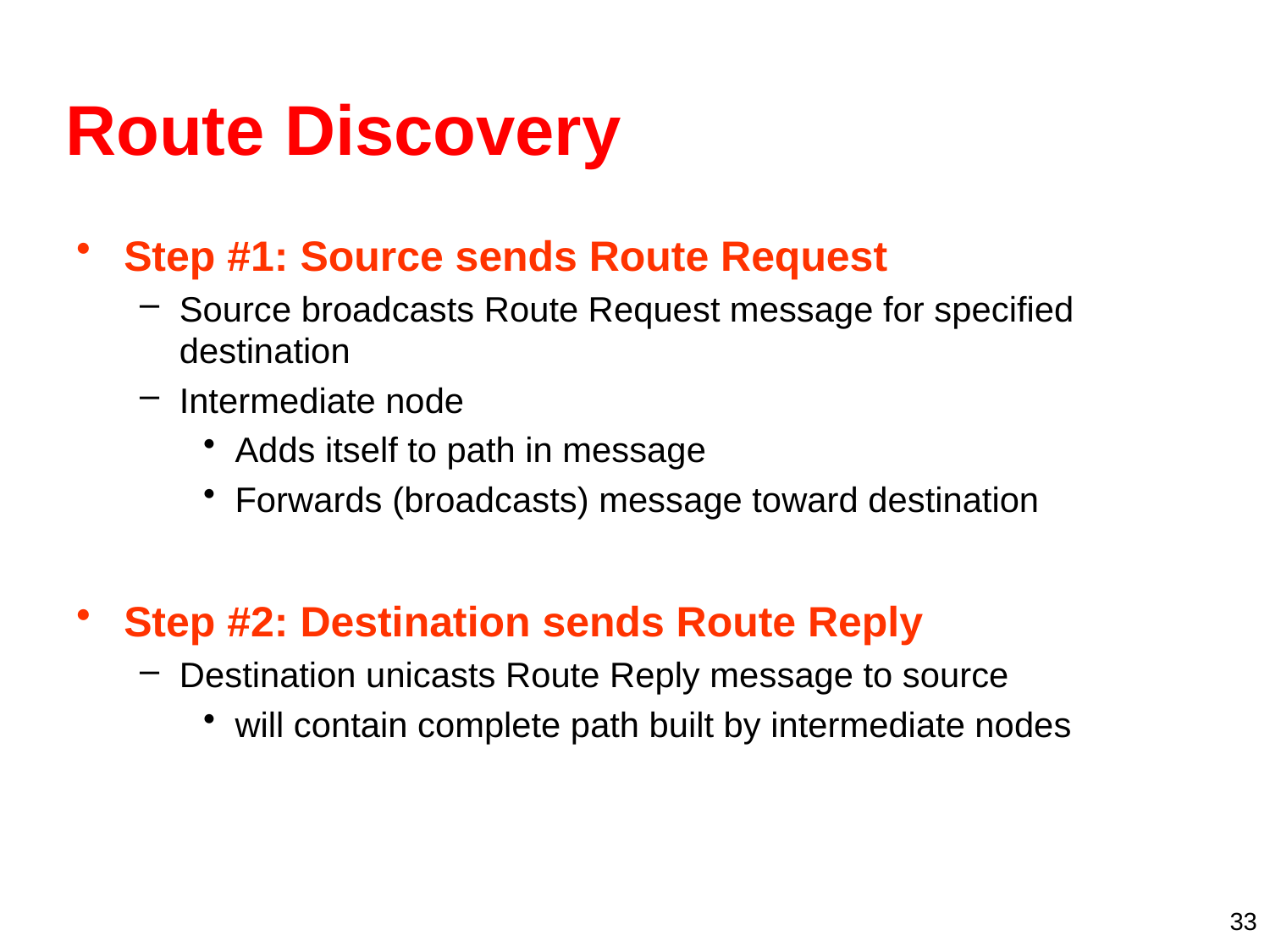

# Route Discovery
Step #1: Source sends Route Request
Source broadcasts Route Request message for specified destination
Intermediate node
Adds itself to path in message
Forwards (broadcasts) message toward destination

Step #2: Destination sends Route Reply
Destination unicasts Route Reply message to source
will contain complete path built by intermediate nodes
33